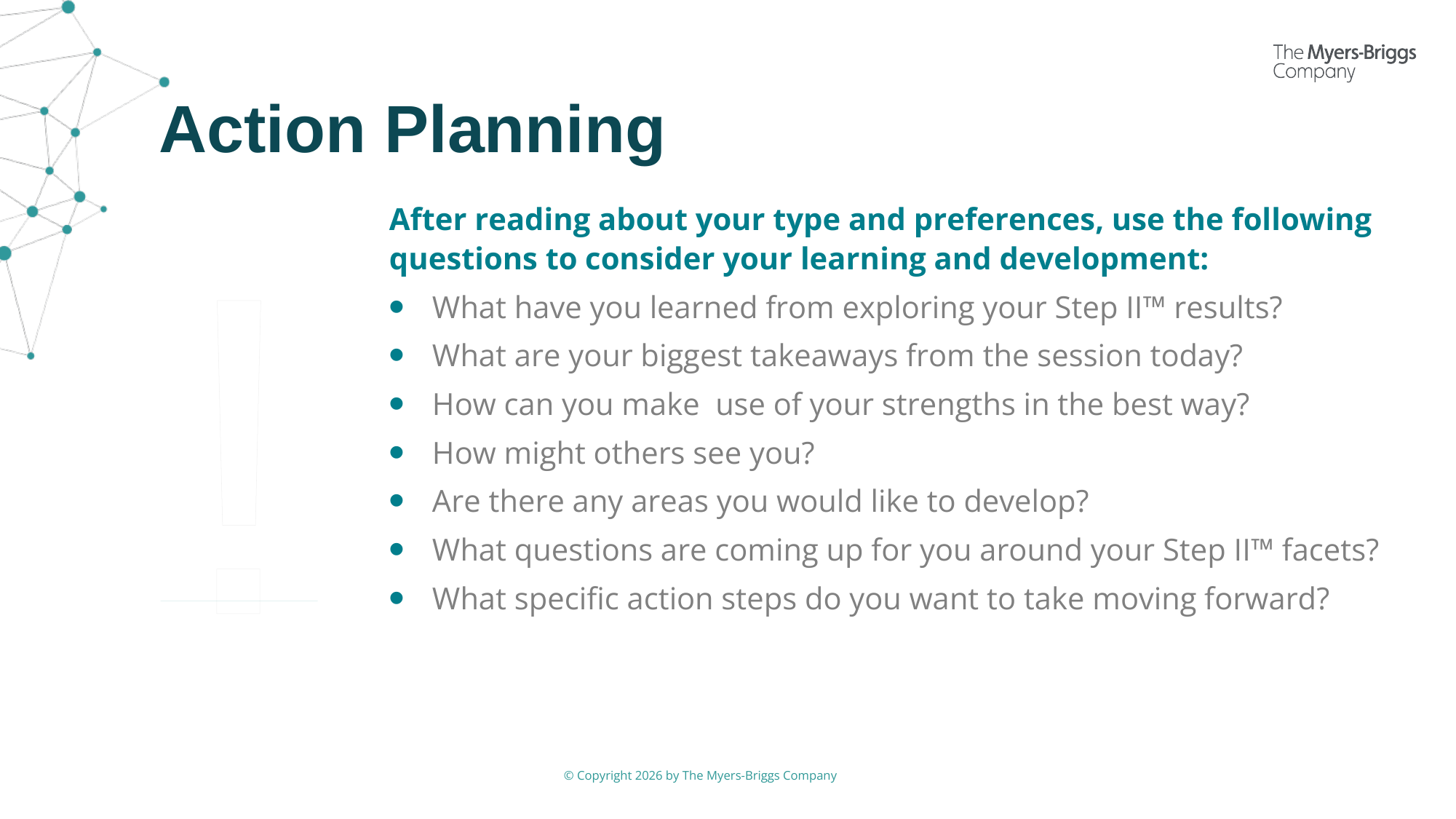

# Action Planning
After reading about your type and preferences, use the following questions to consider your learning and development:
What have you learned from exploring your Step II™ results?
What are your biggest takeaways from the session today?
How can you make  use of your strengths in the best way?
How might others see you?
Are there any areas you would like to develop?
What questions are coming up for you around your Step II™ facets?
What specific action steps do you want to take moving forward?